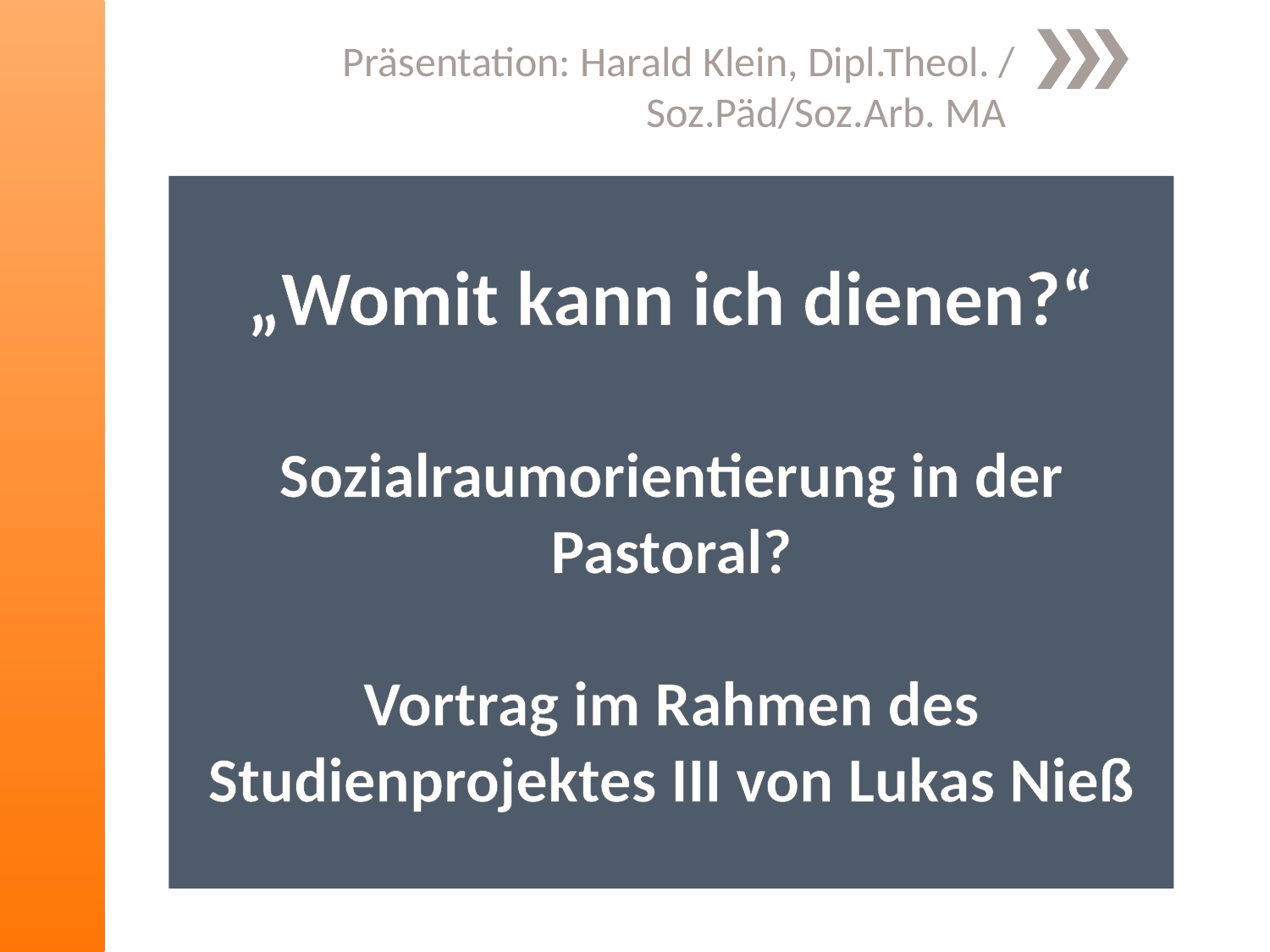

Präsentation: Harald Klein, Dipl.Theol. / Soz.Päd/Soz.Arb. MA
# „Womit kann ich dienen?“ Sozialraumorientierung in der Pastoral? Vortrag im Rahmen des Studienprojektes III von Lukas Nieß